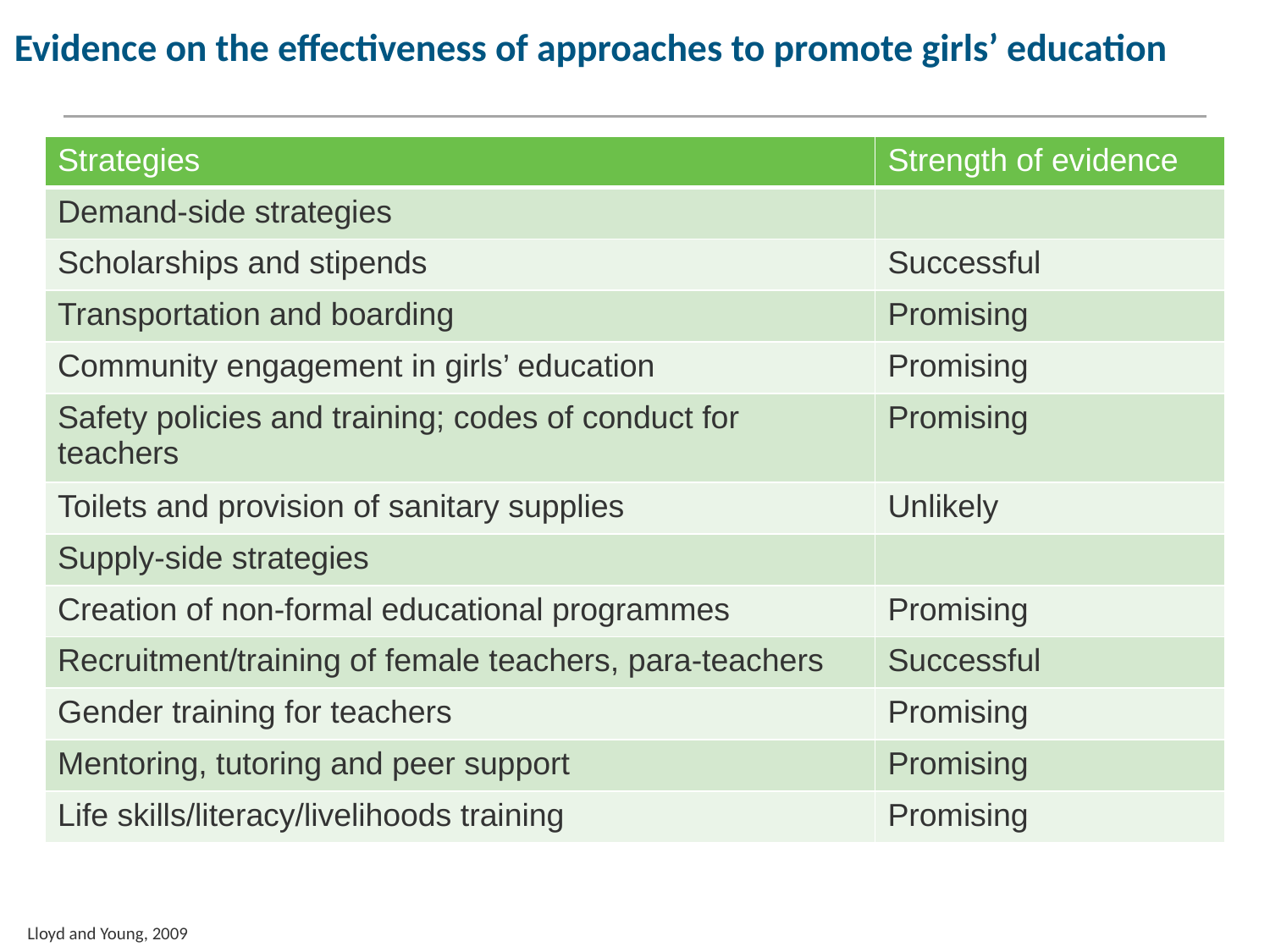

Evidence on the effectiveness of approaches to promote girls’ education
| Strategies | Strength of evidence |
| --- | --- |
| Demand-side strategies |  |
| Scholarships and stipends | Successful |
| Transportation and boarding | Promising |
| Community engagement in girls’ education | Promising |
| Safety policies and training; codes of conduct for teachers | Promising |
| Toilets and provision of sanitary supplies | Unlikely |
| Supply-side strategies |  |
| Creation of non-formal educational programmes | Promising |
| Recruitment/training of female teachers, para-teachers | Successful |
| Gender training for teachers | Promising |
| Mentoring, tutoring and peer support | Promising |
| Life skills/literacy/livelihoods training | Promising |
Lloyd and Young, 2009